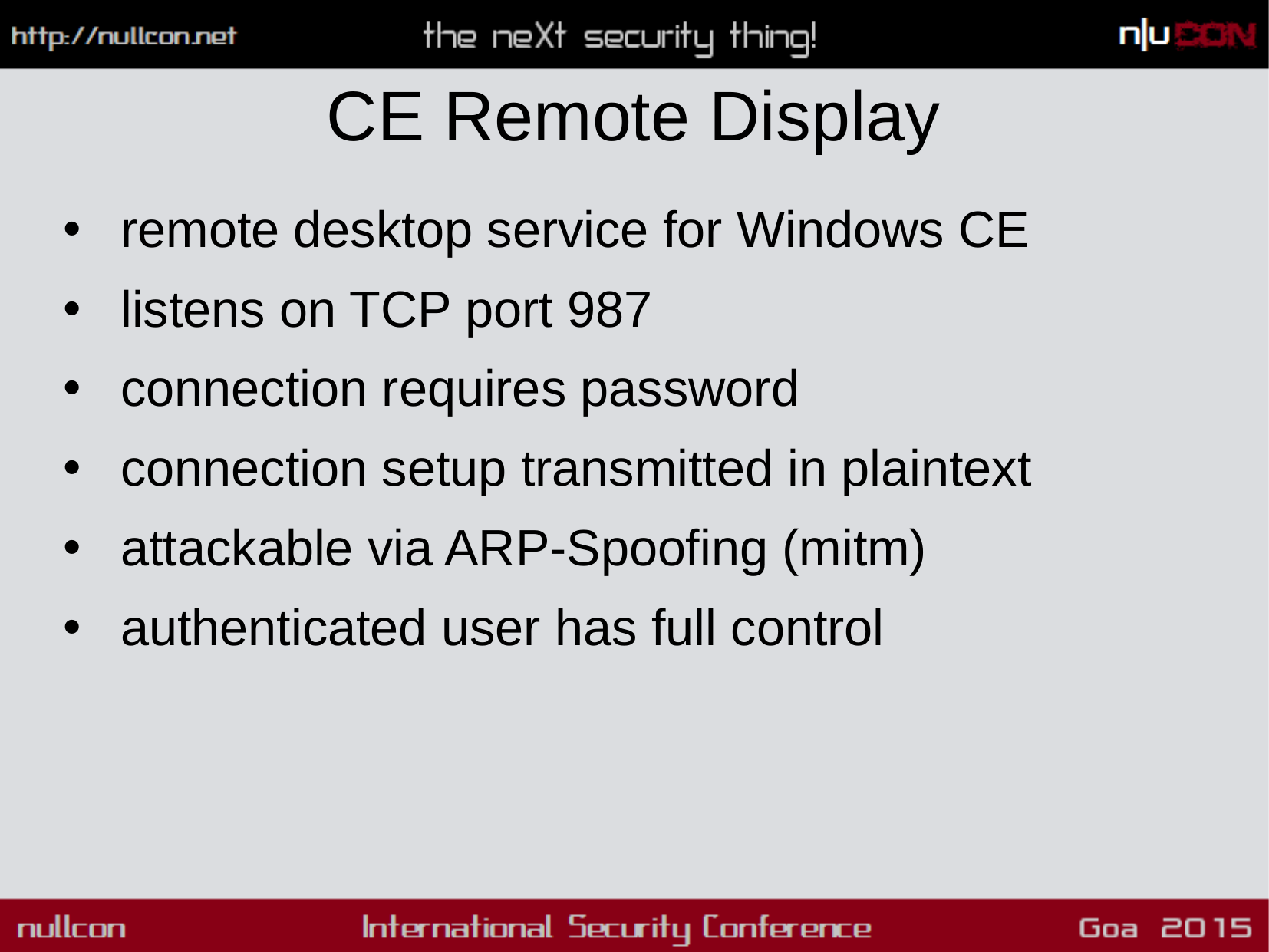

# CE Remote Display
remote desktop service for Windows CE
listens on TCP port 987
connection requires password
connection setup transmitted in plaintext
attackable via ARP-Spoofing (mitm)
authenticated user has full control